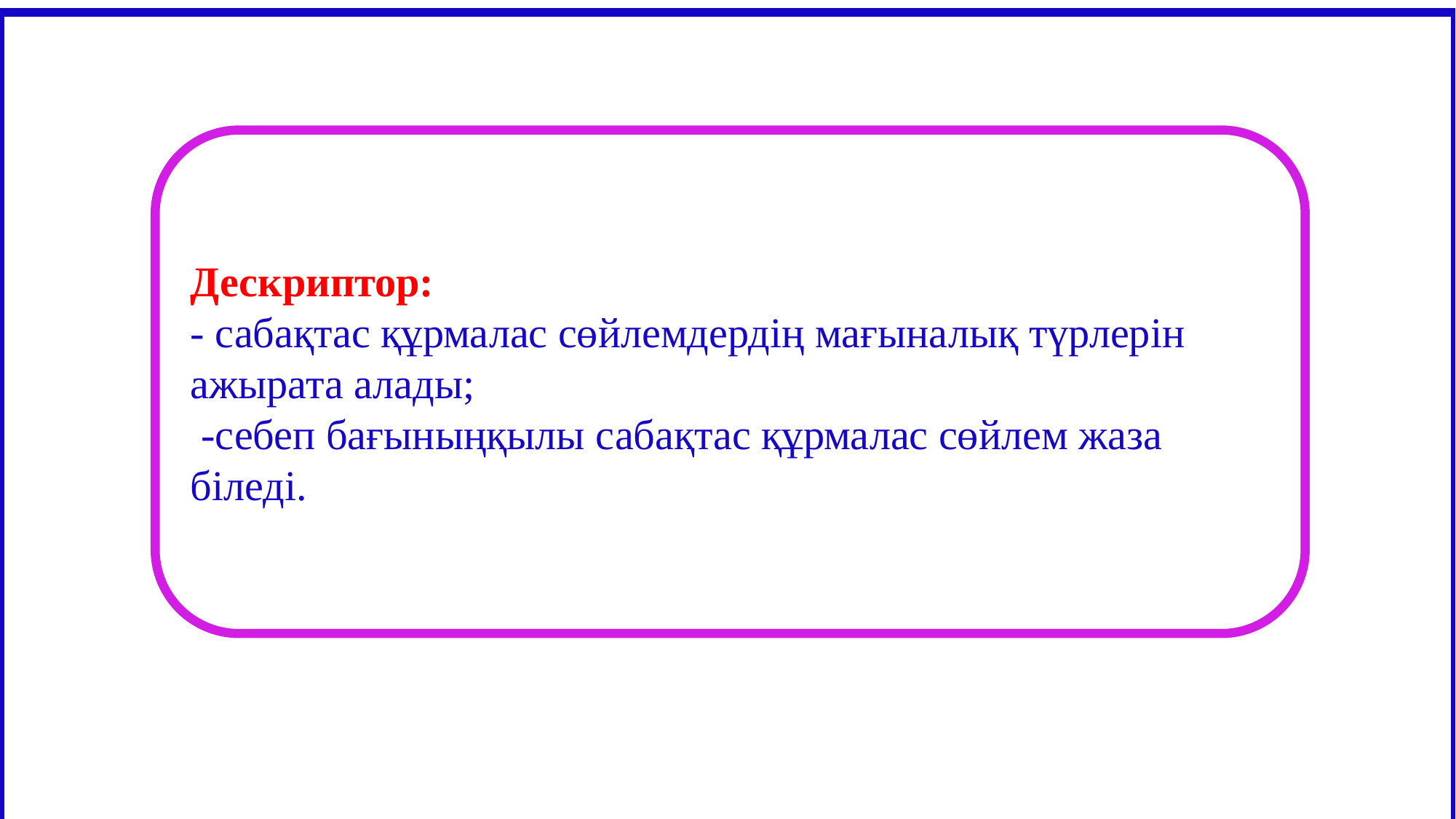

Дескриптор:
- сабақтас құрмалас сөйлемдердің мағыналық түрлерін ажырата алады;
 -себеп бағыныңқылы сабақтас құрмалас сөйлем жаза біледі.